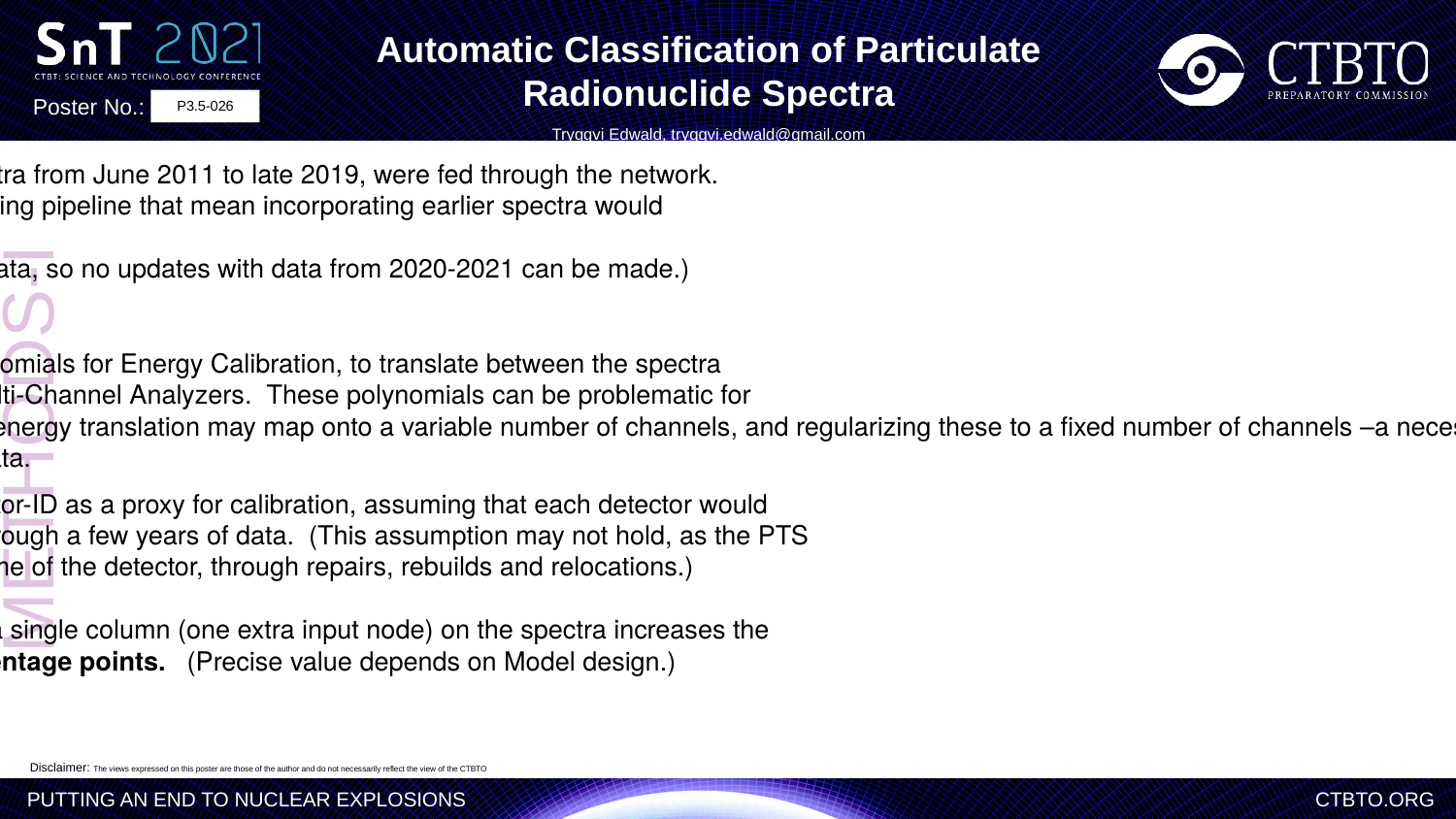

Automatic Classification of Particulate Radionuclide Spectra
Tryggvi Edwald, tryggvi.edwald@gmail.com
P3.5-026
Around 150K high-quality radionuclide spectra from June 2011 to late 2019, were fed through the network.
In 2011, changes were made to the processing pipeline that mean incorporating earlier spectra would
require extra work.
(The current author has lost access to the data, so no updates with data from 2020-2021 can be made.)

The effect of pseudo-Calibration
Each spectra comes with one or more polynomials for Energy Calibration, to translate between the spectra
energies and the channel-number in the Multi-Channel Analyzers.  These polynomials can be problematic for
a learning algorithm to make use of, as the energy translation may map onto a variable number of channels, and regularizing these to a fixed number of channels –a necessity for neural network learning- would involve
re-sampling and/or padding the incoming data.

An approach selected was to use the Detector-ID as a proxy for calibration, assuming that each detector would
probably have similar energy calibrations through a few years of data.  (This assumption may not hold, as the PTS
will use the Detector-ID throughout the lifetime of the detector, through repairs, rebuilds and relocations.)

It was found that adding the detector ID as a single column (one extra input node) on the spectra increases the
accuracy of the model in excess of 2 percentage points.   (Precise value depends on Model design.)
METHODS-I